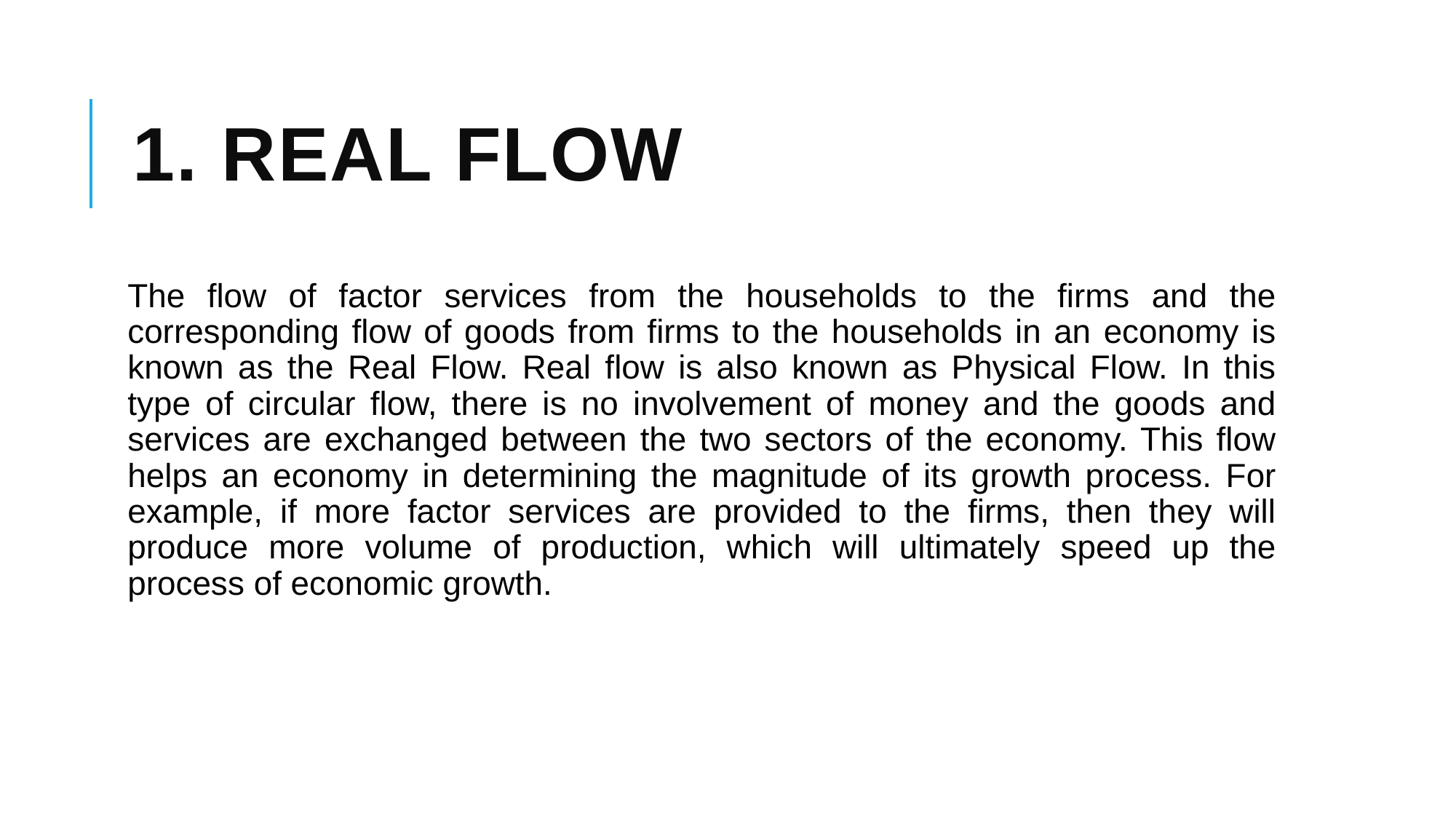

# 1. Real Flow
The flow of factor services from the households to the firms and the corresponding flow of goods from firms to the households in an economy is known as the Real Flow. Real flow is also known as Physical Flow. In this type of circular flow, there is no involvement of money and the goods and services are exchanged between the two sectors of the economy. This flow helps an economy in determining the magnitude of its growth process. For example, if more factor services are provided to the firms, then they will produce more volume of production, which will ultimately speed up the process of economic growth.